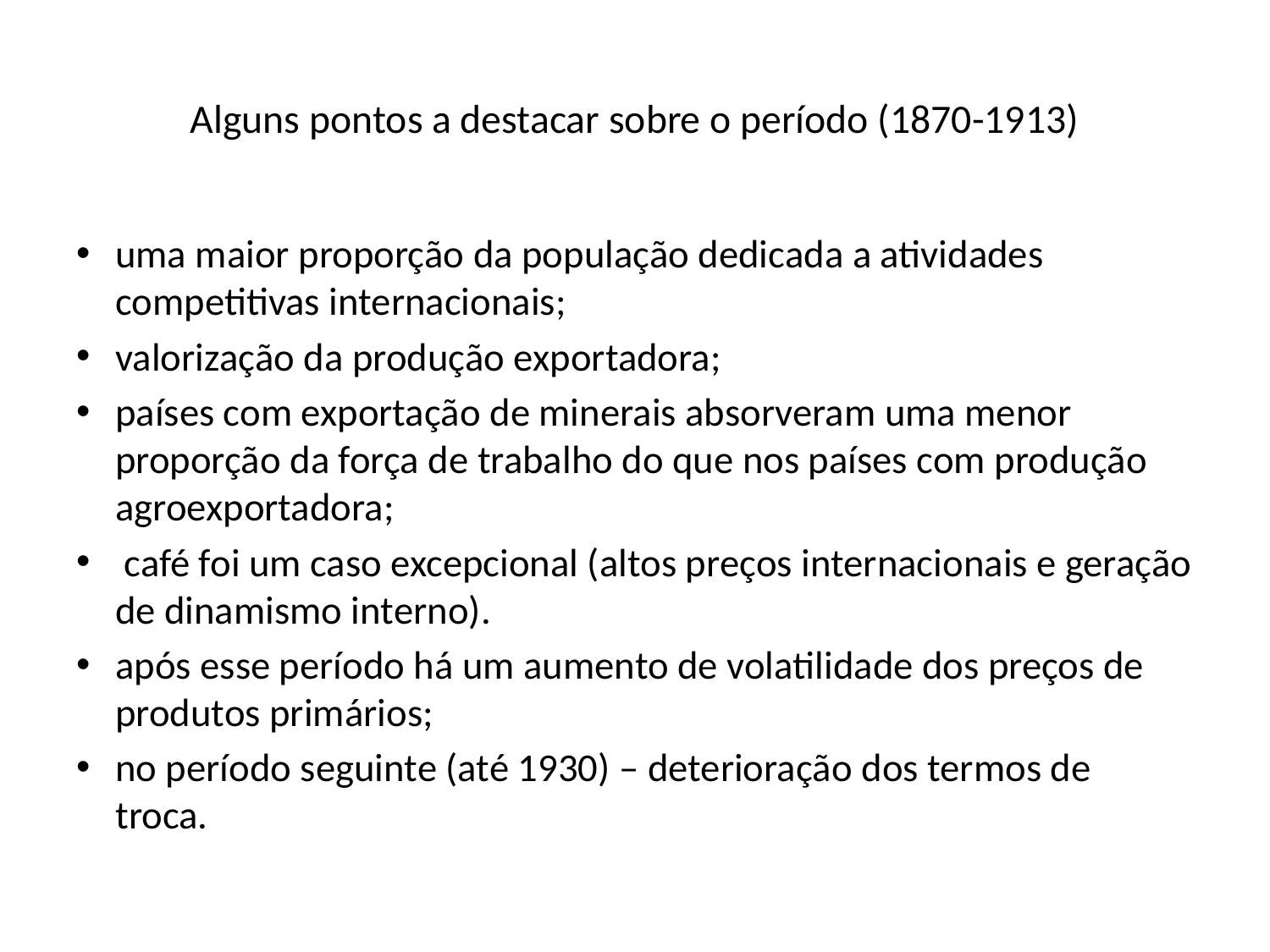

# Alguns pontos a destacar sobre o período (1870-1913)
uma maior proporção da população dedicada a atividades competitivas internacionais;
valorização da produção exportadora;
países com exportação de minerais absorveram uma menor proporção da força de trabalho do que nos países com produção agroexportadora;
 café foi um caso excepcional (altos preços internacionais e geração de dinamismo interno).
após esse período há um aumento de volatilidade dos preços de produtos primários;
no período seguinte (até 1930) – deterioração dos termos de troca.